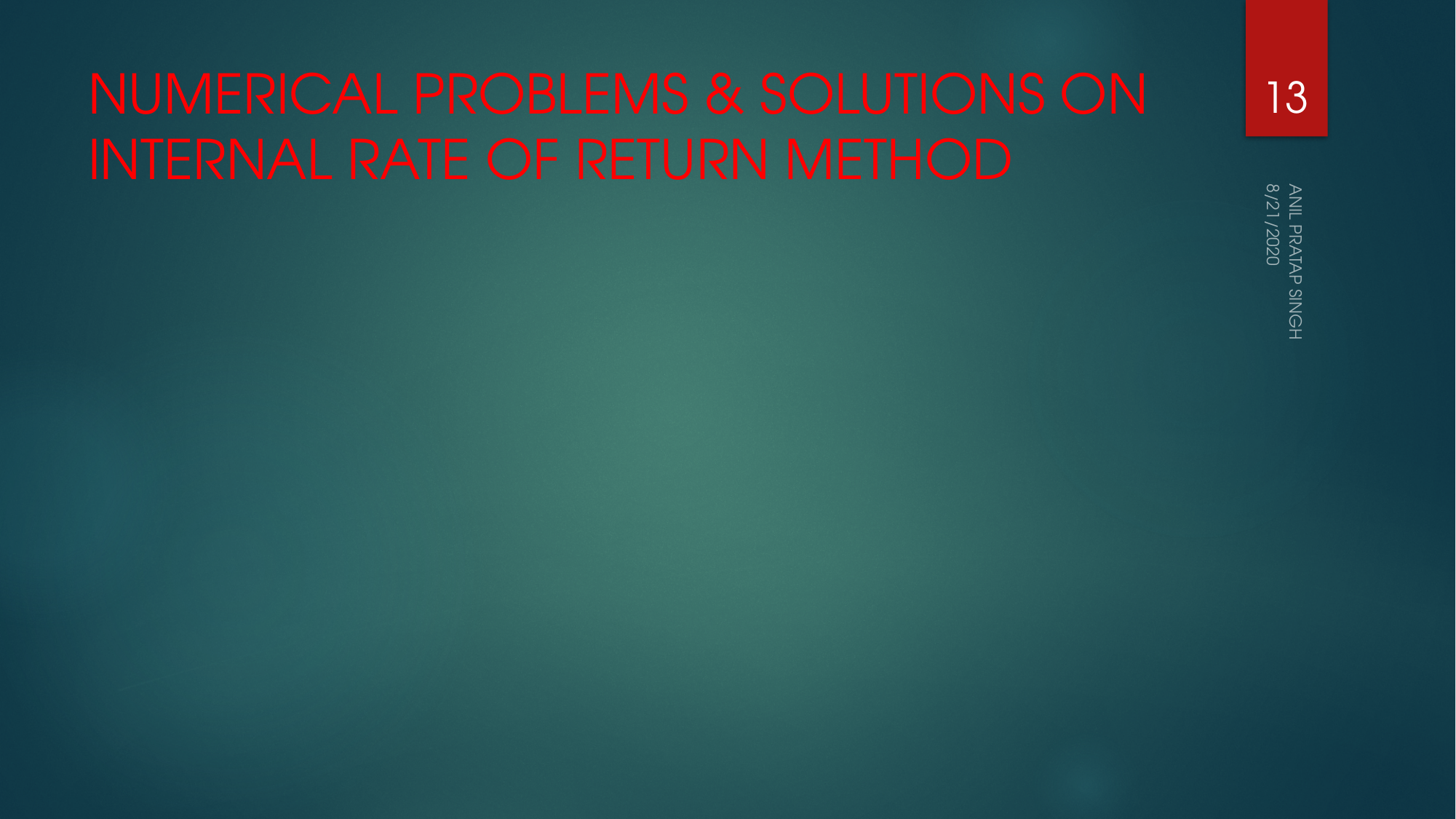

13
# NUMERICAL PROBLEMS & SOLUTIONS ON INTERNAL RATE OF RETURN METHOD
8/21/2020

ANIL PRATAP SINGH